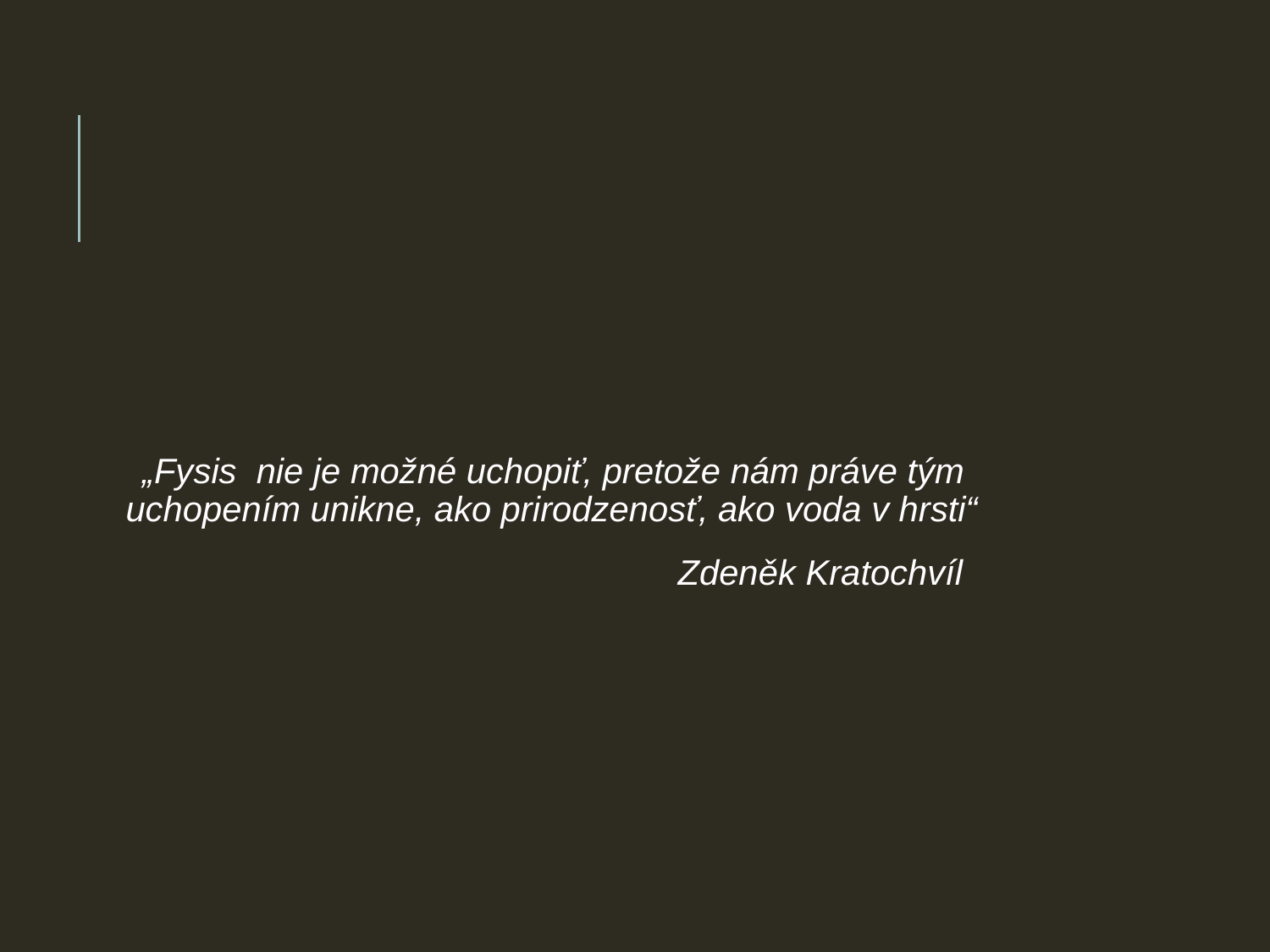

#

   „Fysis  nie je možné uchopiť, pretože nám práve tým uchopením unikne, ako prirodzenosť, ako voda v hrsti“
                                                          Zdeněk Kratochvíl